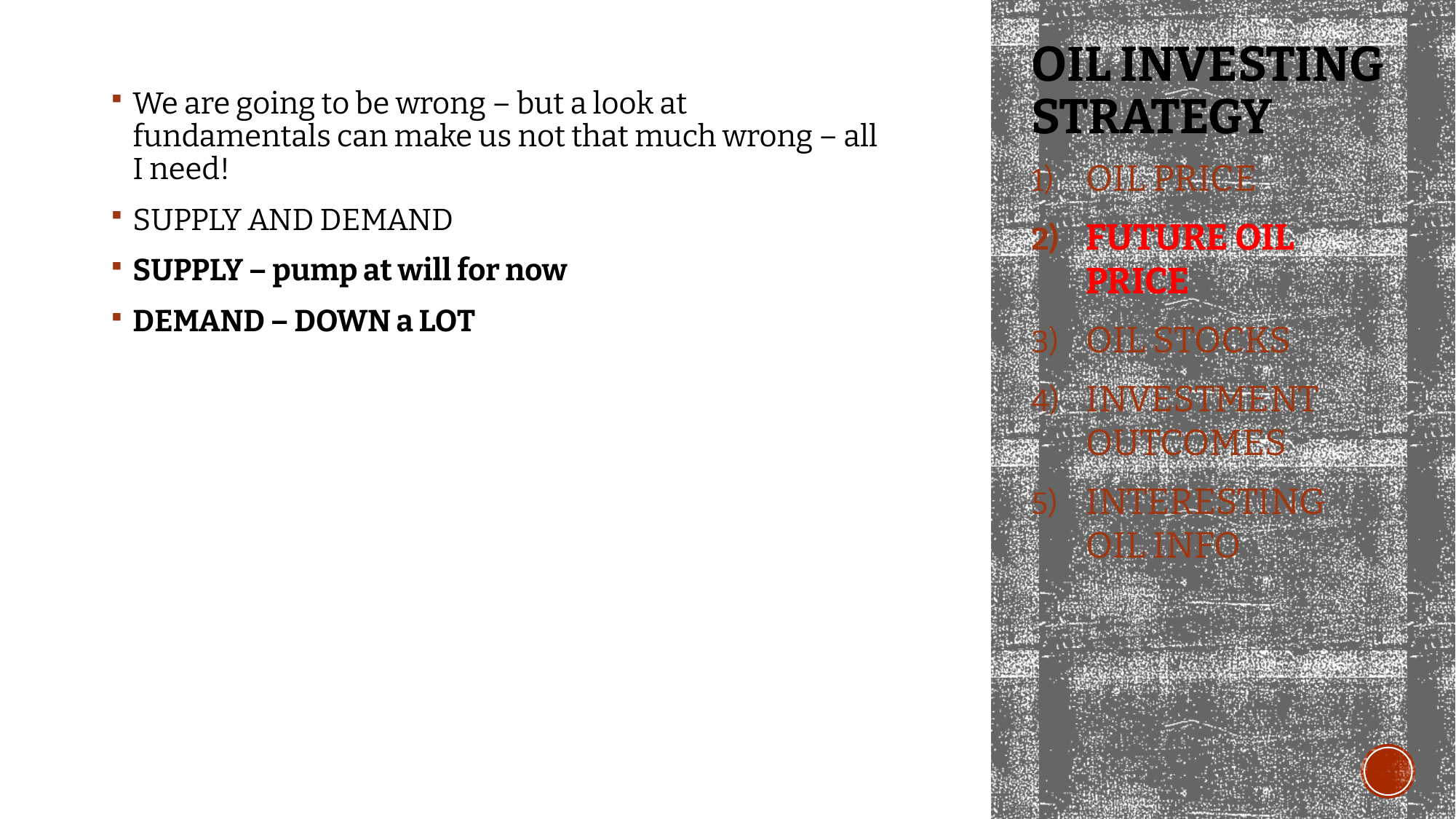

# OIL INVESTING STRATEGY
We are going to be wrong – but a look at fundamentals can make us not that much wrong – all I need!
SUPPLY AND DEMAND
SUPPLY – pump at will for now
DEMAND – DOWN a LOT
OIL PRICE
FUTURE OIL PRICE
OIL STOCKS
INVESTMENT OUTCOMES
INTERESTING OIL INFO